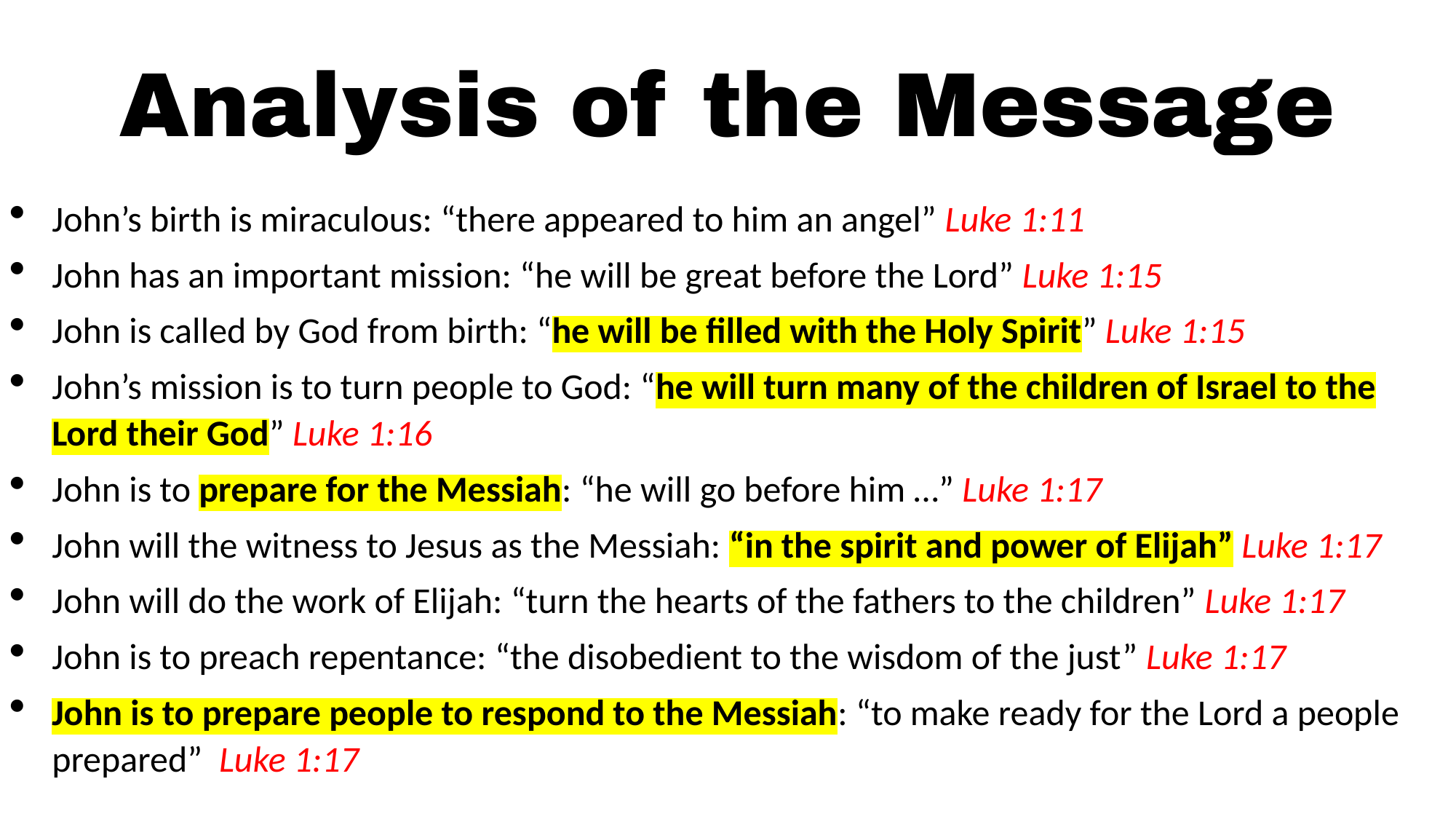

# Analysis of the Message
John’s birth is miraculous: “there appeared to him an angel” Luke 1:11
John has an important mission: “he will be great before the Lord” Luke 1:15
John is called by God from birth: “he will be filled with the Holy Spirit” Luke 1:15
John’s mission is to turn people to God: “he will turn many of the children of Israel to the Lord their God” Luke 1:16
John is to prepare for the Messiah: “he will go before him …” Luke 1:17
John will the witness to Jesus as the Messiah: “in the spirit and power of Elijah” Luke 1:17
John will do the work of Elijah: “turn the hearts of the fathers to the children” Luke 1:17
John is to preach repentance: “the disobedient to the wisdom of the just” Luke 1:17
John is to prepare people to respond to the Messiah: “to make ready for the Lord a people prepared”  Luke 1:17